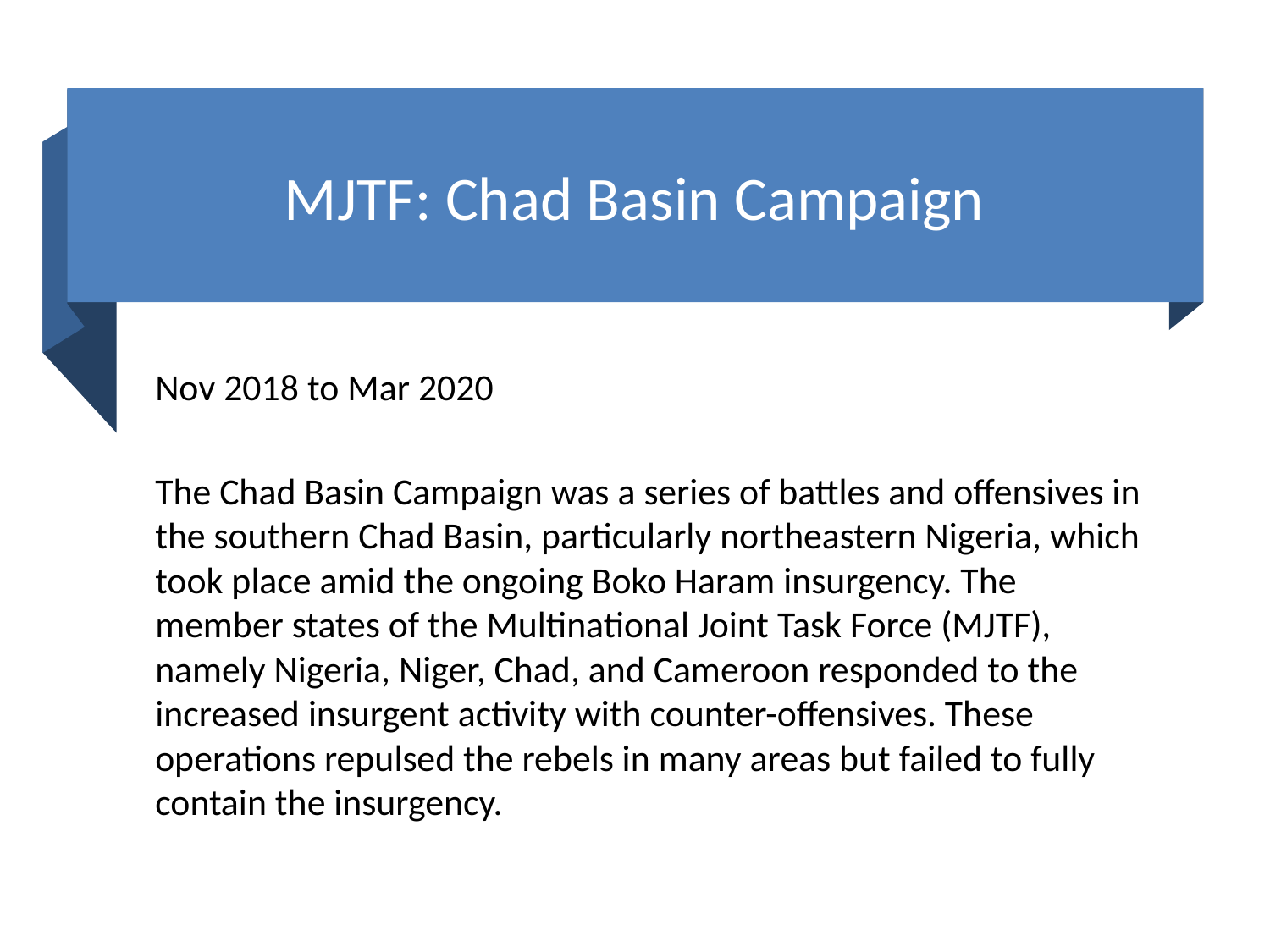

# MJTF: Chad Basin Campaign

Nov 2018 to Mar 2020

The Chad Basin Campaign was a series of battles and offensives in the southern Chad Basin, particularly northeastern Nigeria, which took place amid the ongoing Boko Haram insurgency. The member states of the Multinational Joint Task Force (MJTF), namely Nigeria, Niger, Chad, and Cameroon responded to the increased insurgent activity with counter-offensives. These operations repulsed the rebels in many areas but failed to fully contain the insurgency.